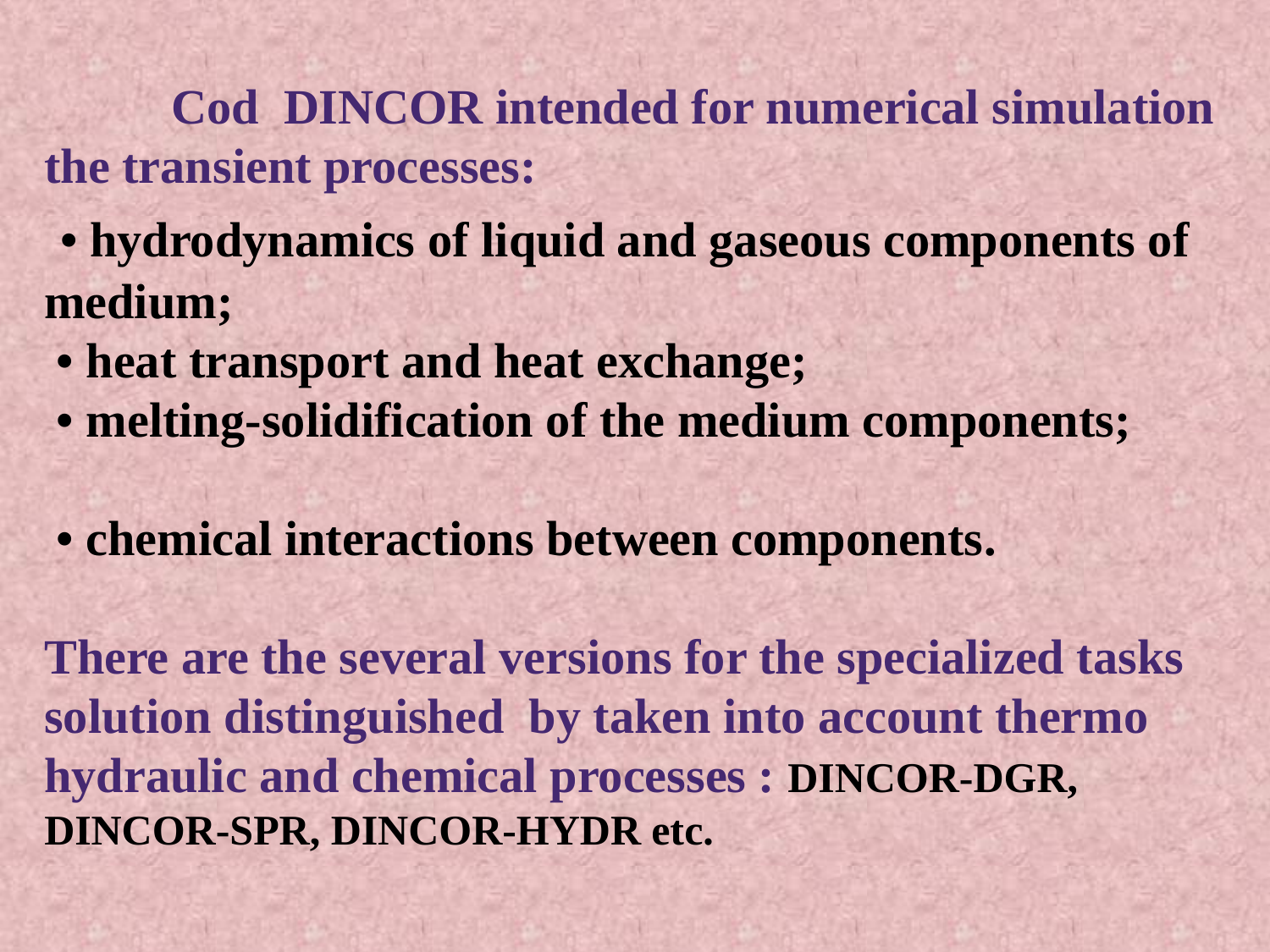

Cod  DINCOR intended for numerical simulation the transient processes:
 • hydrodynamics of liquid and gaseous components of medium;
 • heat transport and heat exchange;
 • melting-solidification of the medium components;
 • chemical interactions between components.
There are the several versions for the specialized tasks solution distinguished  by taken into account thermo hydraulic and chemical processes : DINCOR-DGR, DINCOR-SPR, DINCOR-HYDR etc.